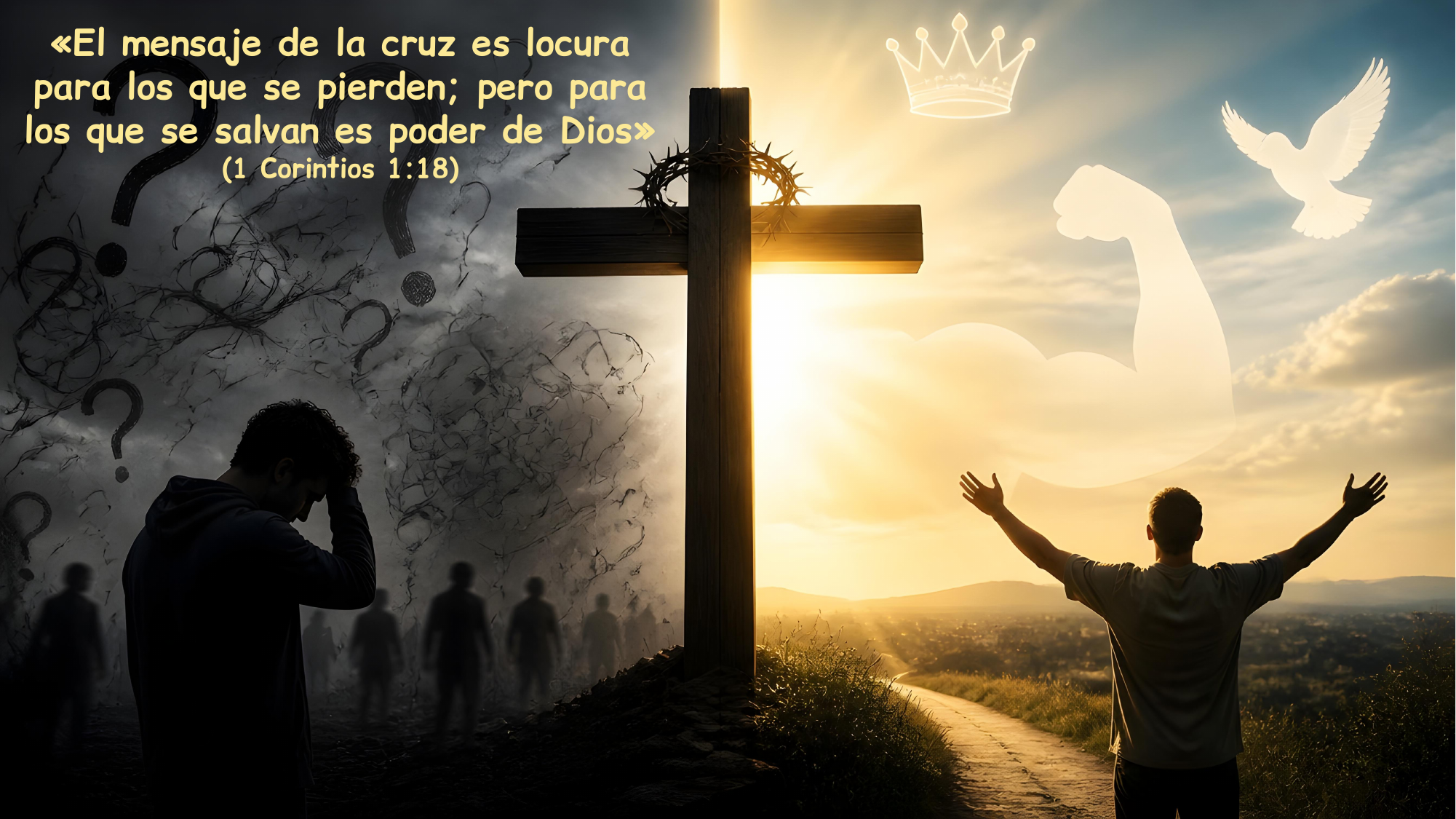

«El mensaje de la cruz es locura para los que se pierden; pero para los que se salvan es poder de Dios» (1 Corintios 1:18)